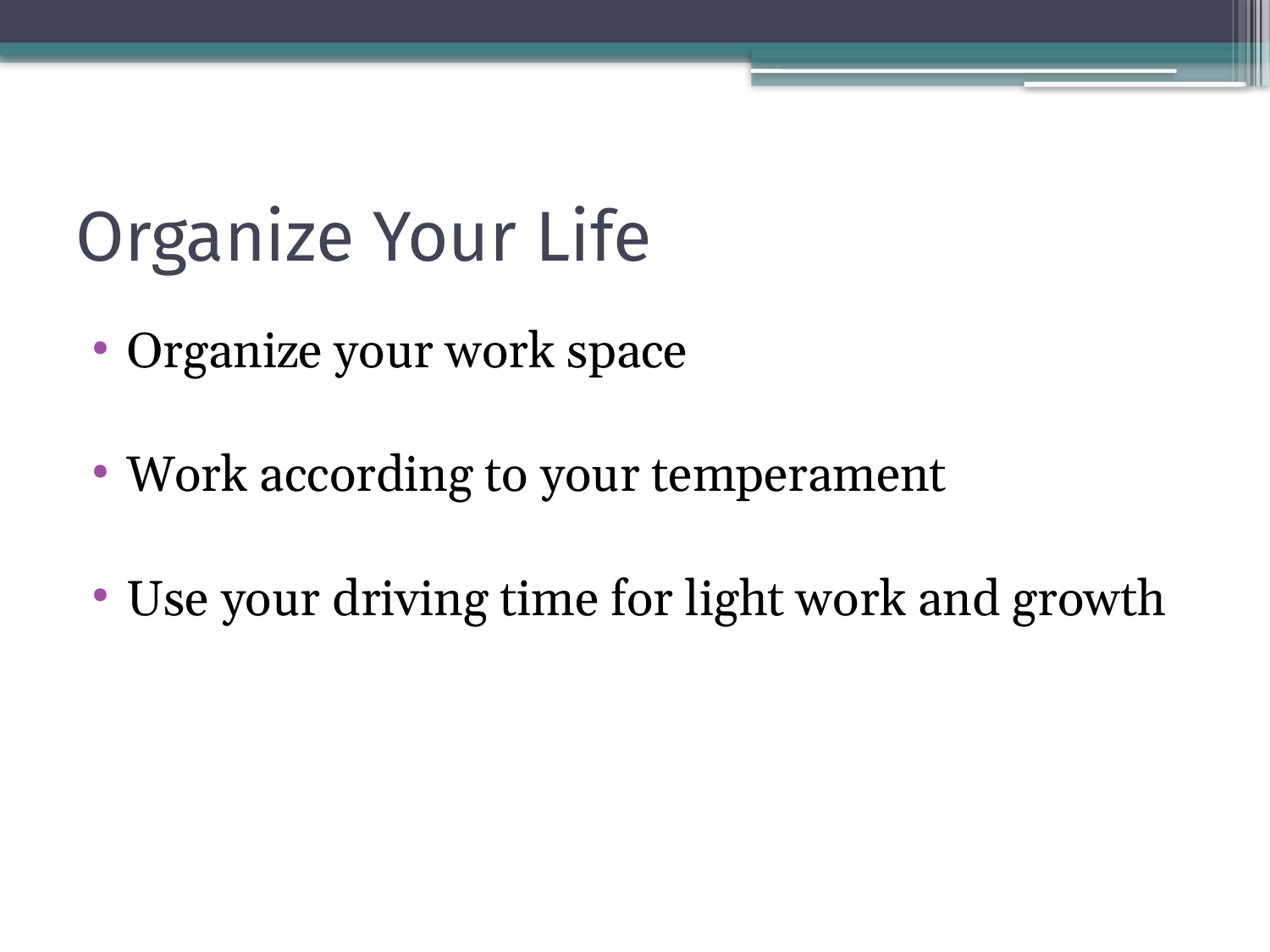

# Organize Your Life
Organize your work space
Work according to your temperament
Use your driving time for light work and growth